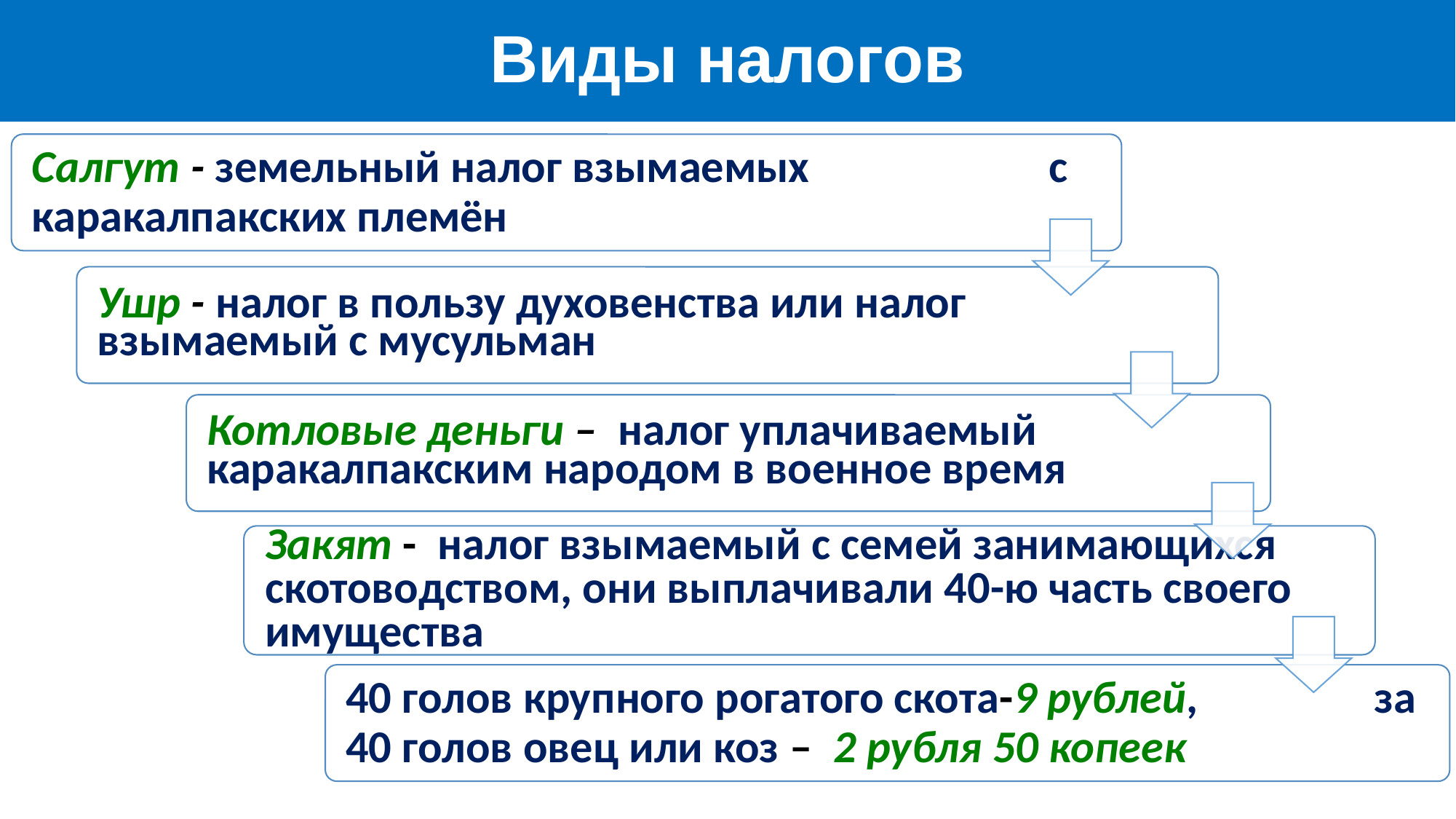

# Виды налогов
Салгут - земельный налог взымаемых                       с каракалпакских племён
Ушр - налог в пользу духовенства или налог взымаемый с мусульман
Котловые деньги –  налог уплачиваемый каракалпакским народом в военное время
Закят -  налог взымаемый с семей занимающихся скотоводством, они выплачивали 40-ю часть своего имущества
40 голов крупного рогатого скота-9 рублей,                 за 40 голов овец или коз –  2 рубля 50 копеек